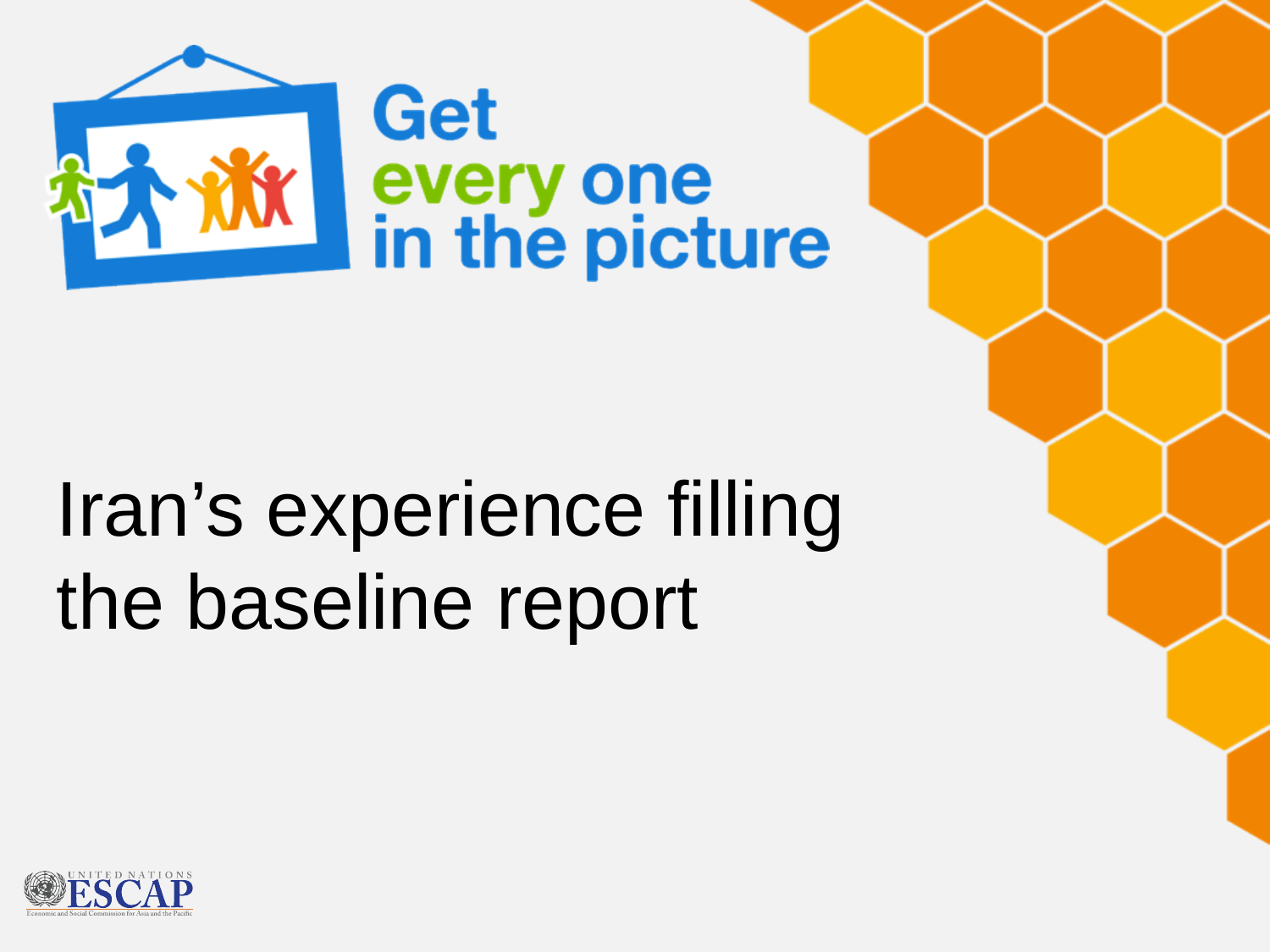

# Iran’s experience filling the baseline report